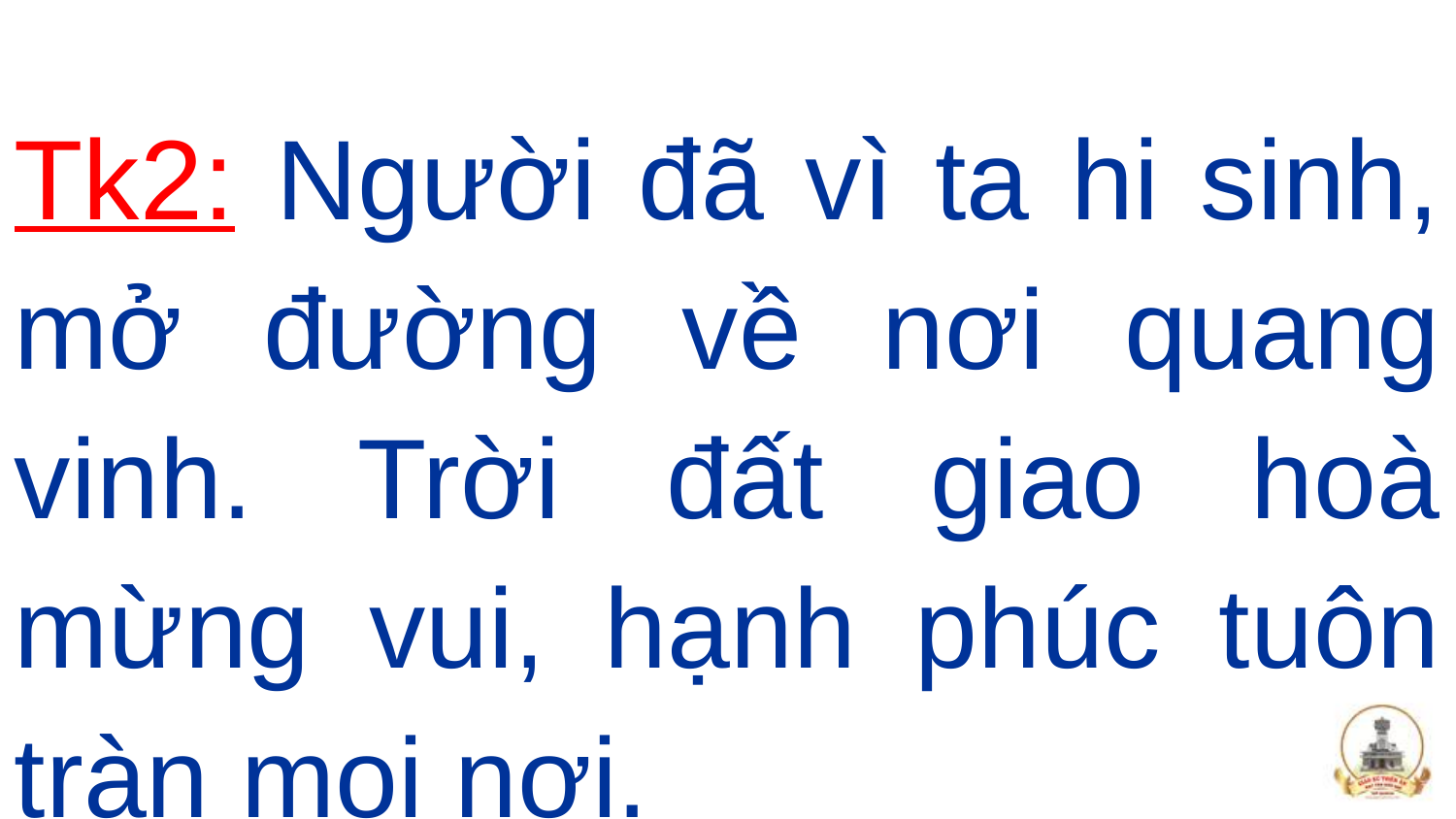

Tk2: Người đã vì ta hi sinh, mở đường về nơi quang vinh. Trời đất giao hoà mừng vui, hạnh phúc tuôn tràn mọi nơi.